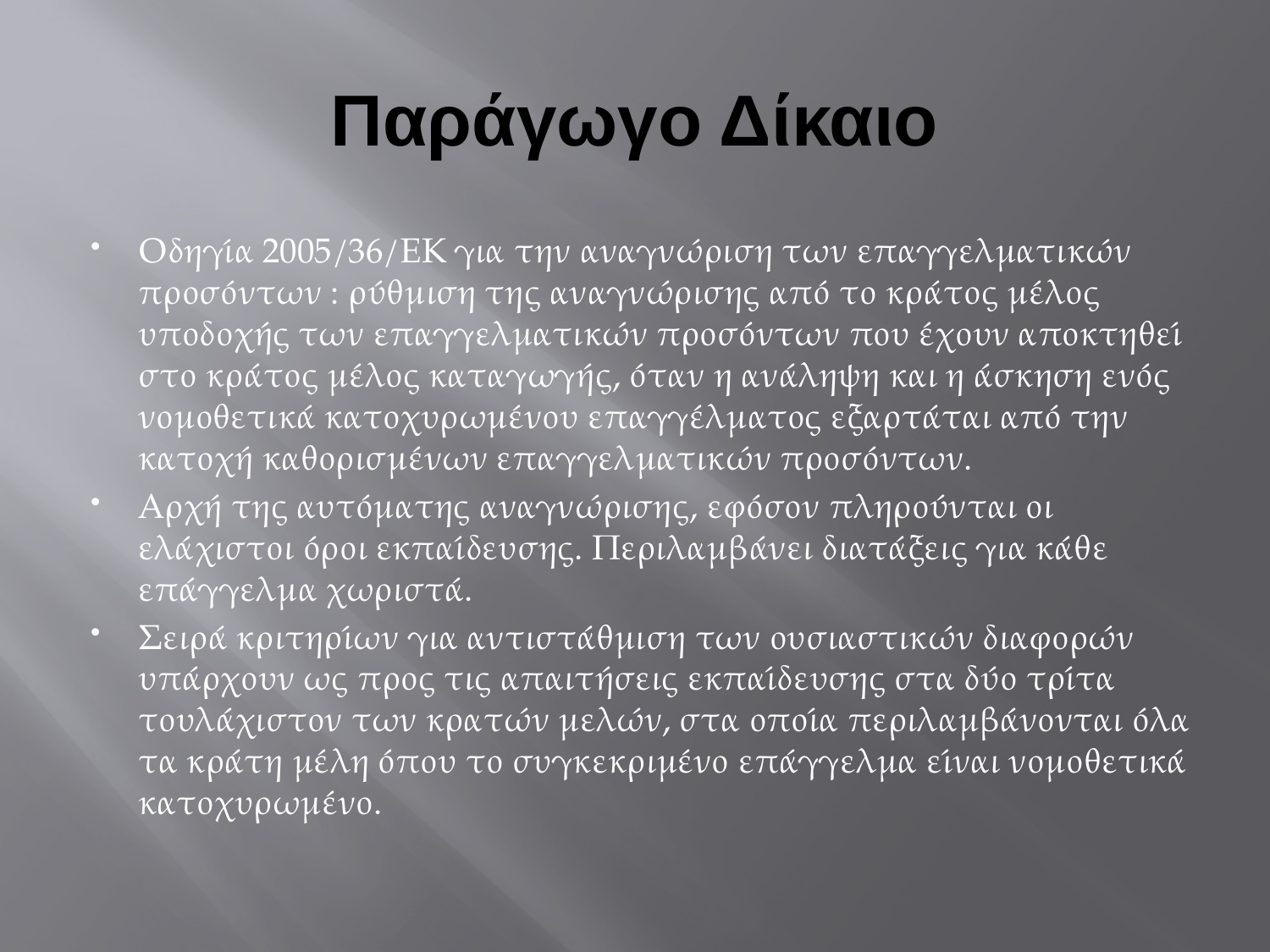

# Παράγωγο Δίκαιο
Οδηγία 2005/36/ΕΚ για την αναγνώριση των επαγγελματικών προσόντων : ρύθμιση της αναγνώρισης από το κράτος μέλος υποδοχής των επαγγελματικών προσόντων που έχουν αποκτηθεί στο κράτος μέλος καταγωγής, όταν η ανάληψη και η άσκηση ενός νομοθετικά κατοχυρωμένου επαγγέλματος εξαρτάται από την κατοχή καθορισμένων επαγγελματικών προσόντων.
Αρχή της αυτόματης αναγνώρισης, εφόσον πληρούνται οι ελάχιστοι όροι εκπαίδευσης. Περιλαμβάνει διατάξεις για κάθε επάγγελμα χωριστά.
Σειρά κριτηρίων για αντιστάθμιση των ουσιαστικών διαφορών υπάρχουν ως προς τις απαιτήσεις εκπαίδευσης στα δύο τρίτα τουλάχιστον των κρατών μελών, στα οποία περιλαμβάνονται όλα τα κράτη μέλη όπου το συγκεκριμένο επάγγελμα είναι νομοθετικά κατοχυρωμένο.